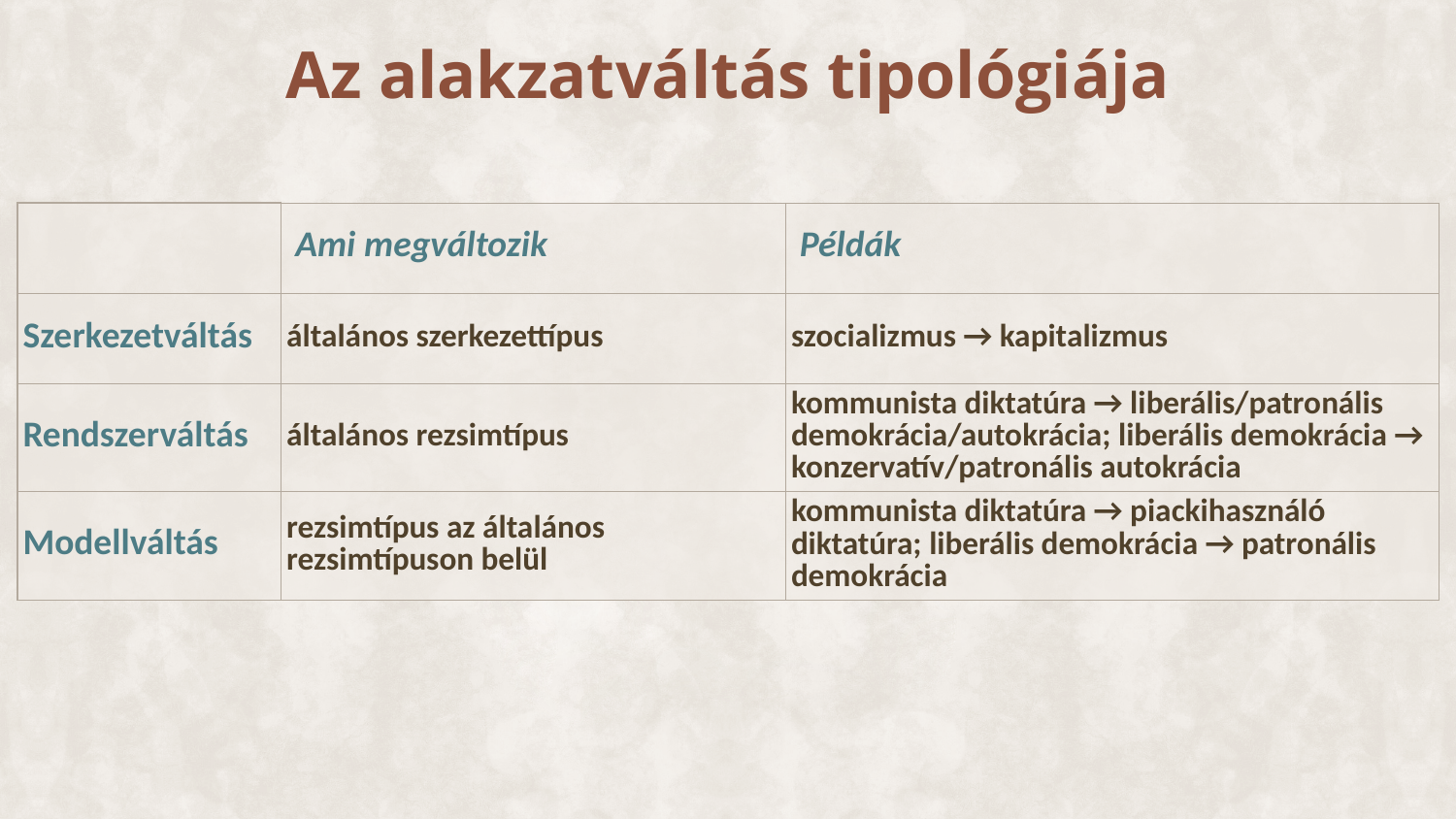

# Az alakzatváltás tipológiája
|  | Ami megváltozik | Példák |
| --- | --- | --- |
| Szerkezetváltás | általános szerkezettípus | szocializmus → kapitalizmus |
| Rendszerváltás | általános rezsimtípus | kommunista diktatúra → liberális/patronális demokrácia/autokrácia; liberális demokrácia → konzervatív/patronális autokrácia |
| Modellváltás | rezsimtípus az általános rezsimtípuson belül | kommunista diktatúra → piackihasználó diktatúra; liberális demokrácia → patronális demokrácia |